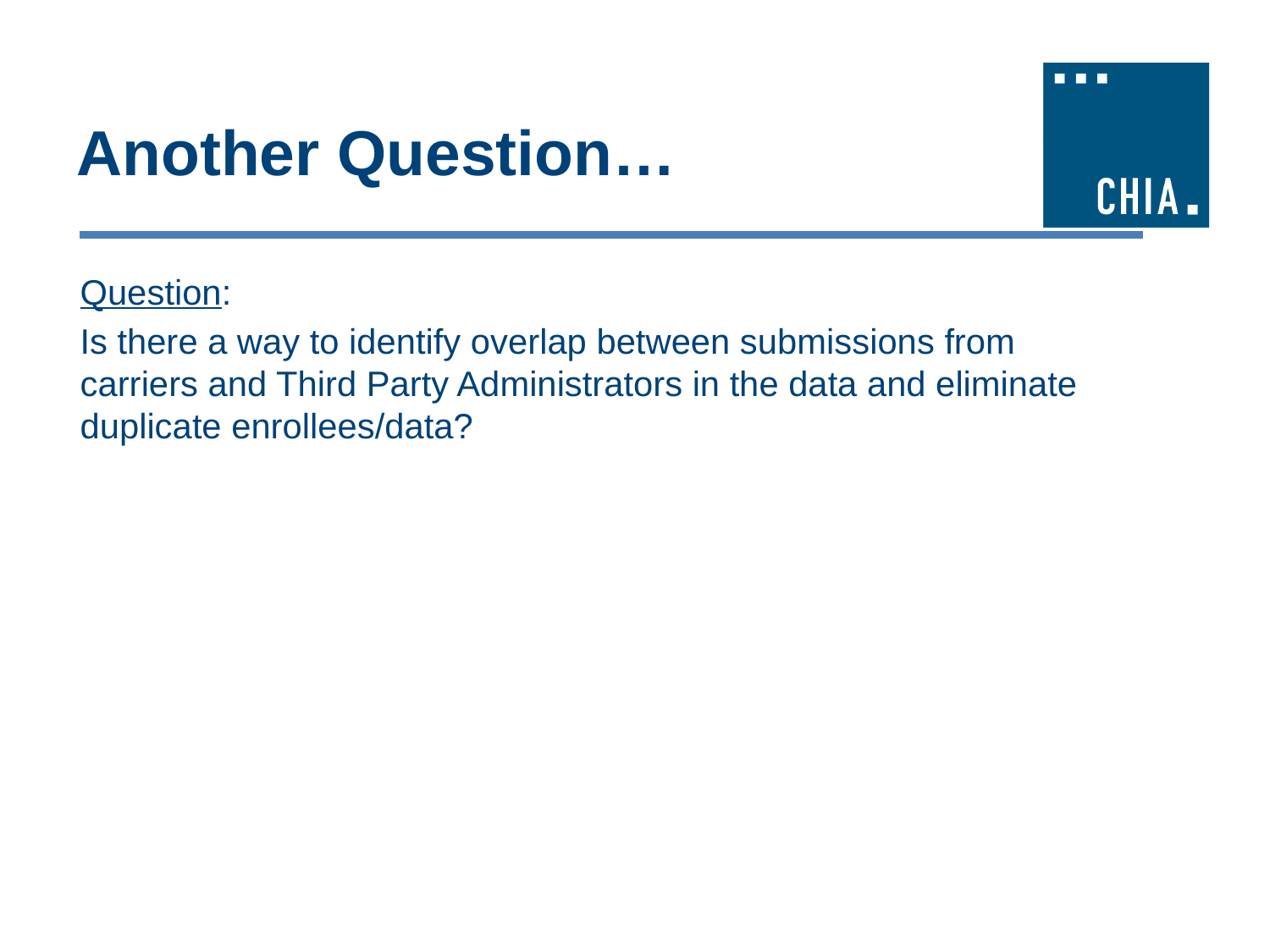

# Another Question…
Question:
Is there a way to identify overlap between submissions from carriers and Third Party Administrators in the data and eliminate duplicate enrollees/data?